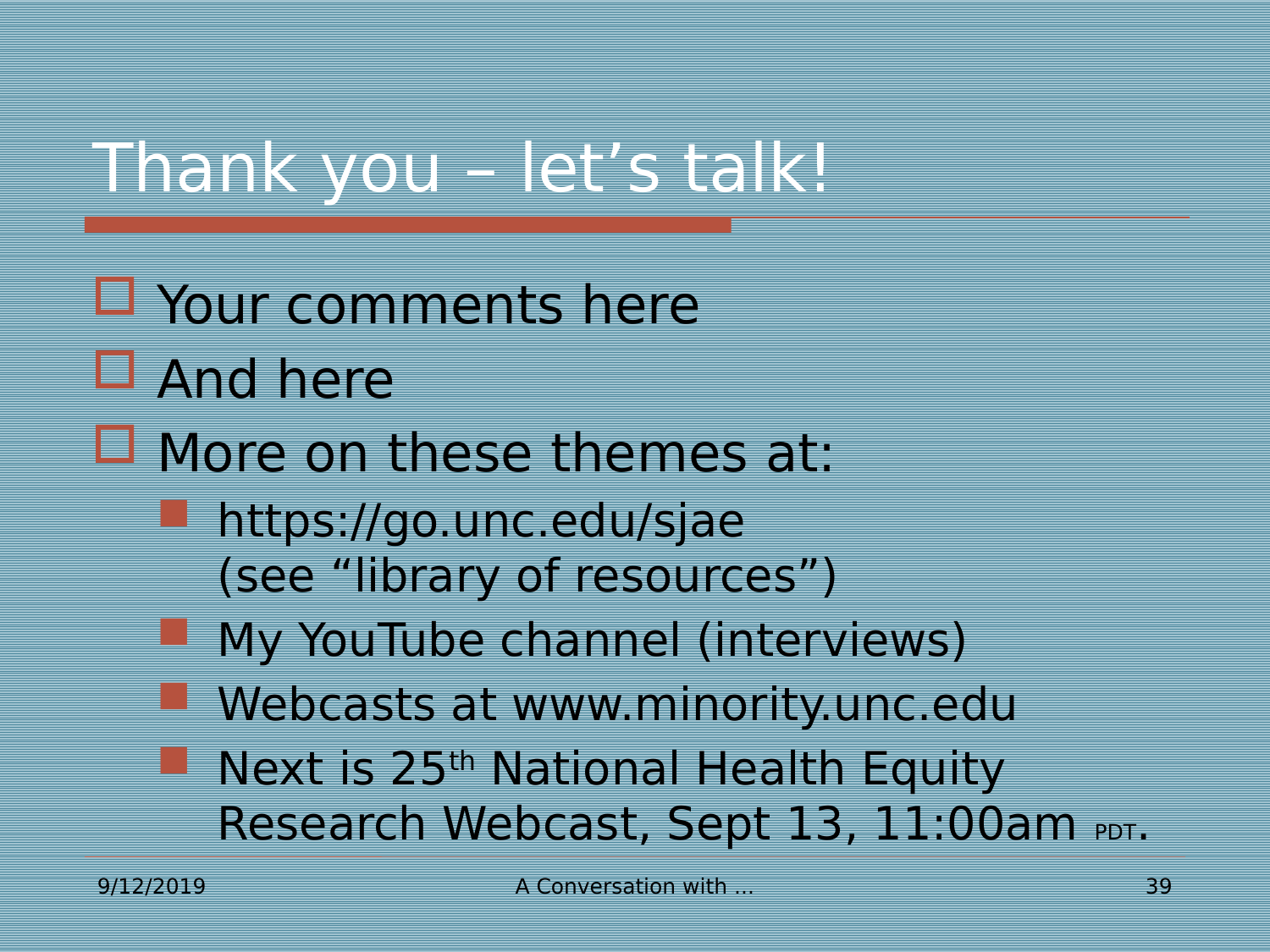

# Thank you – let’s talk!
Your comments here
And here
More on these themes at:
https://go.unc.edu/sjae
(see “library of resources”)
My YouTube channel (interviews)
Webcasts at www.minority.unc.edu
Next is 25th National Health Equity Research Webcast, Sept 13, 11:00am PDT.

9/12/2019
A Conversation with ...
39